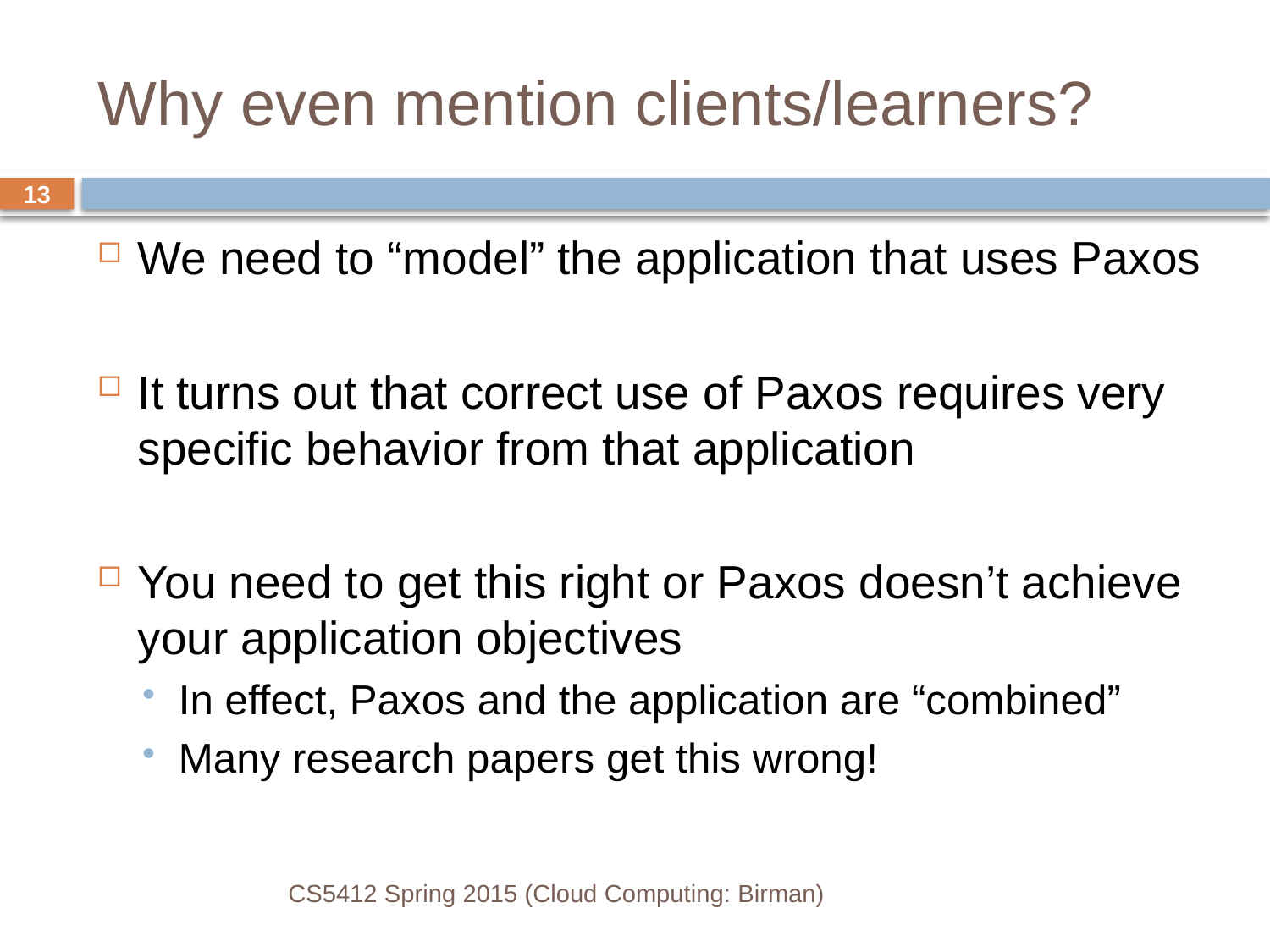

# Why even mention clients/learners?
13
We need to “model” the application that uses Paxos

It turns out that correct use of Paxos requires very specific behavior from that application

You need to get this right or Paxos doesn’t achieve your application objectives
In effect, Paxos and the application are “combined”
Many research papers get this wrong!
CS5412 Spring 2015 (Cloud Computing: Birman)